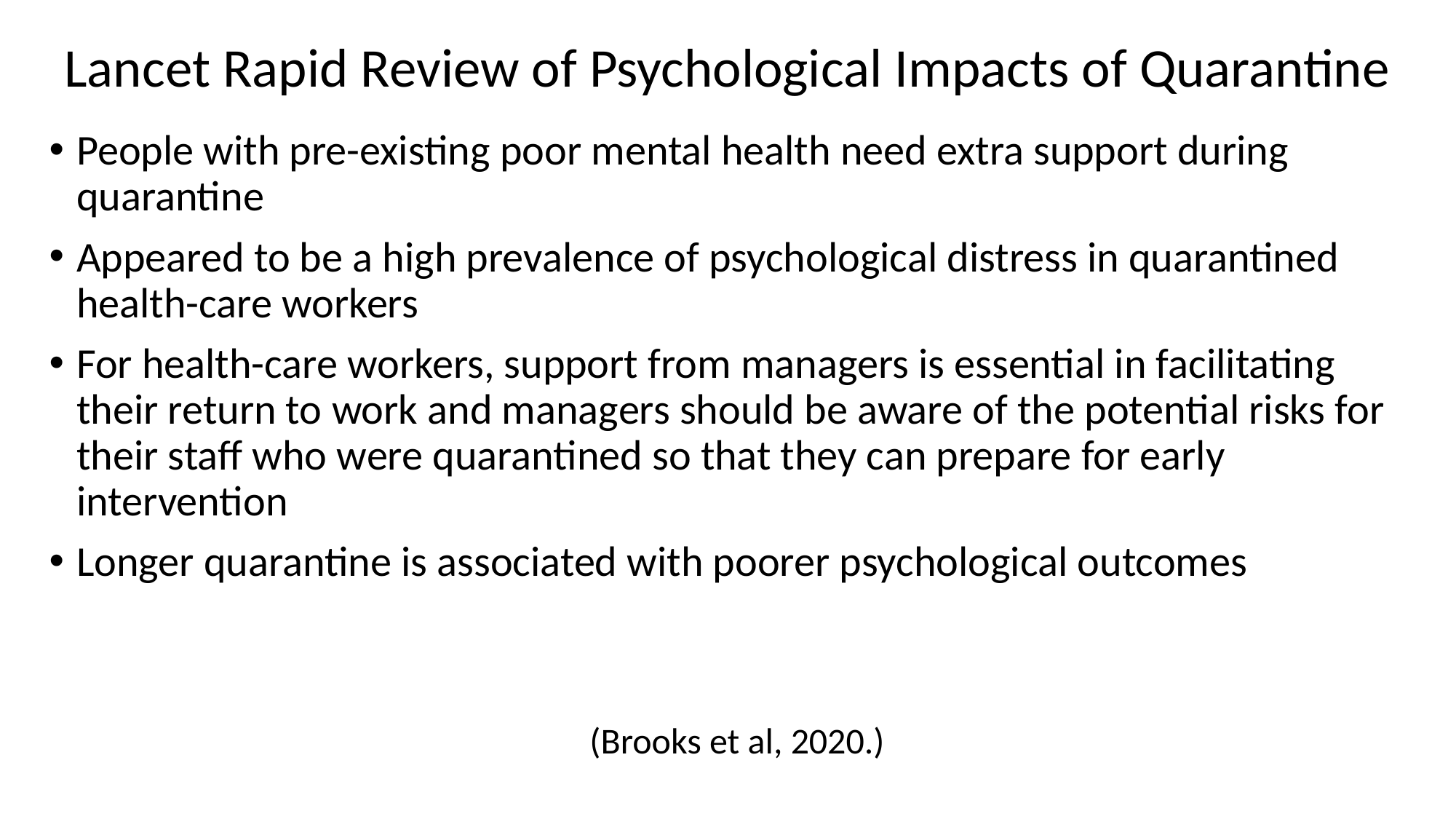

# Lancet Rapid Review of Psychological Impacts of Quarantine
People with pre-existing poor mental health need extra support during quarantine
Appeared to be a high prevalence of psychological distress in quarantined health-care workers
For health-care workers, support from managers is essential in facilitating their return to work and managers should be aware of the potential risks for their staff who were quarantined so that they can prepare for early intervention
Longer quarantine is associated with poorer psychological outcomes

(Brooks et al, 2020.)